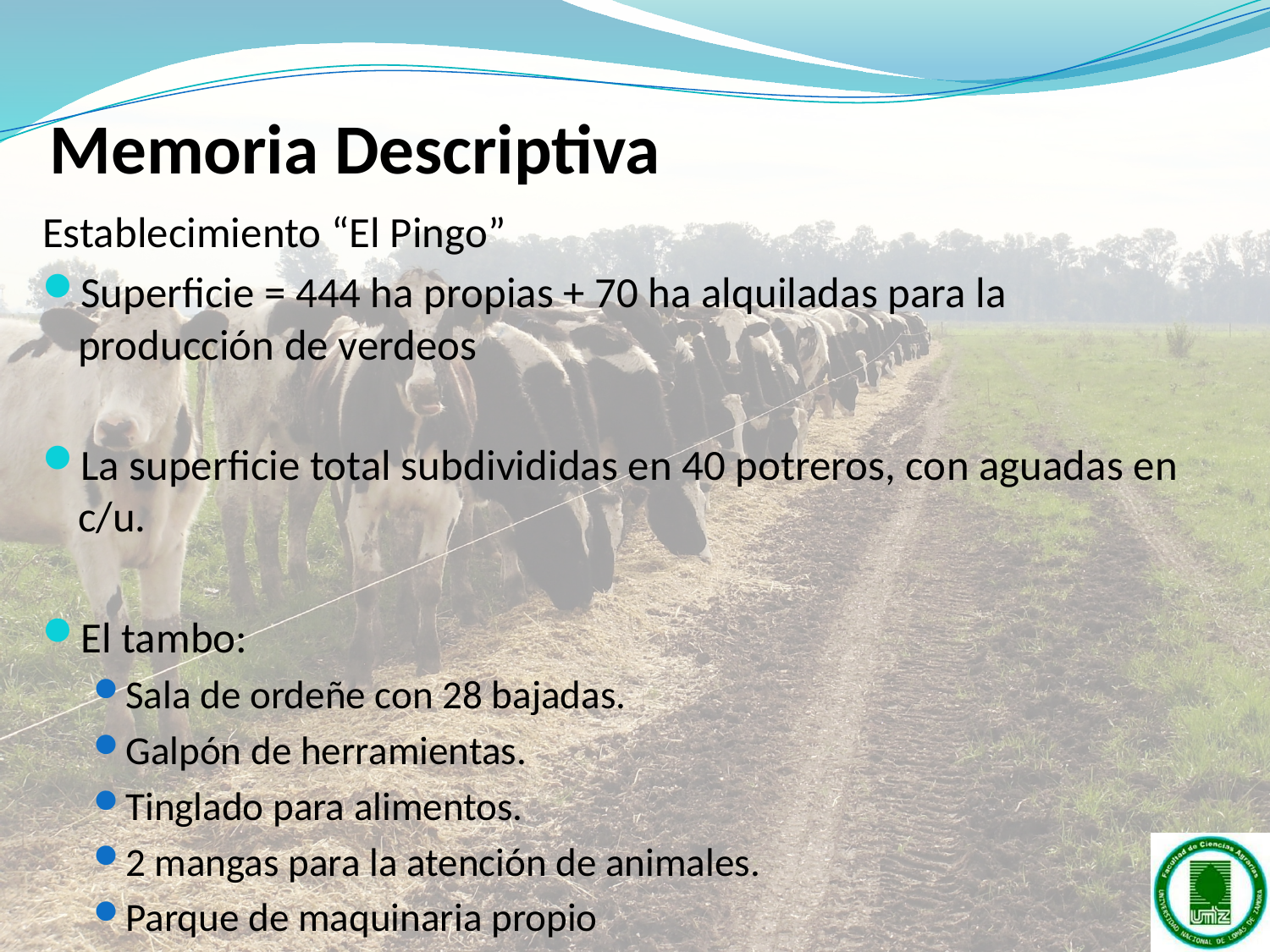

# Memoria Descriptiva
Establecimiento “El Pingo”
Superficie = 444 ha propias + 70 ha alquiladas para la producción de verdeos

La superficie total subdivididas en 40 potreros, con aguadas en c/u.

El tambo:
Sala de ordeñe con 28 bajadas.
Galpón de herramientas.
Tinglado para alimentos.
2 mangas para la atención de animales.
Parque de maquinaria propio